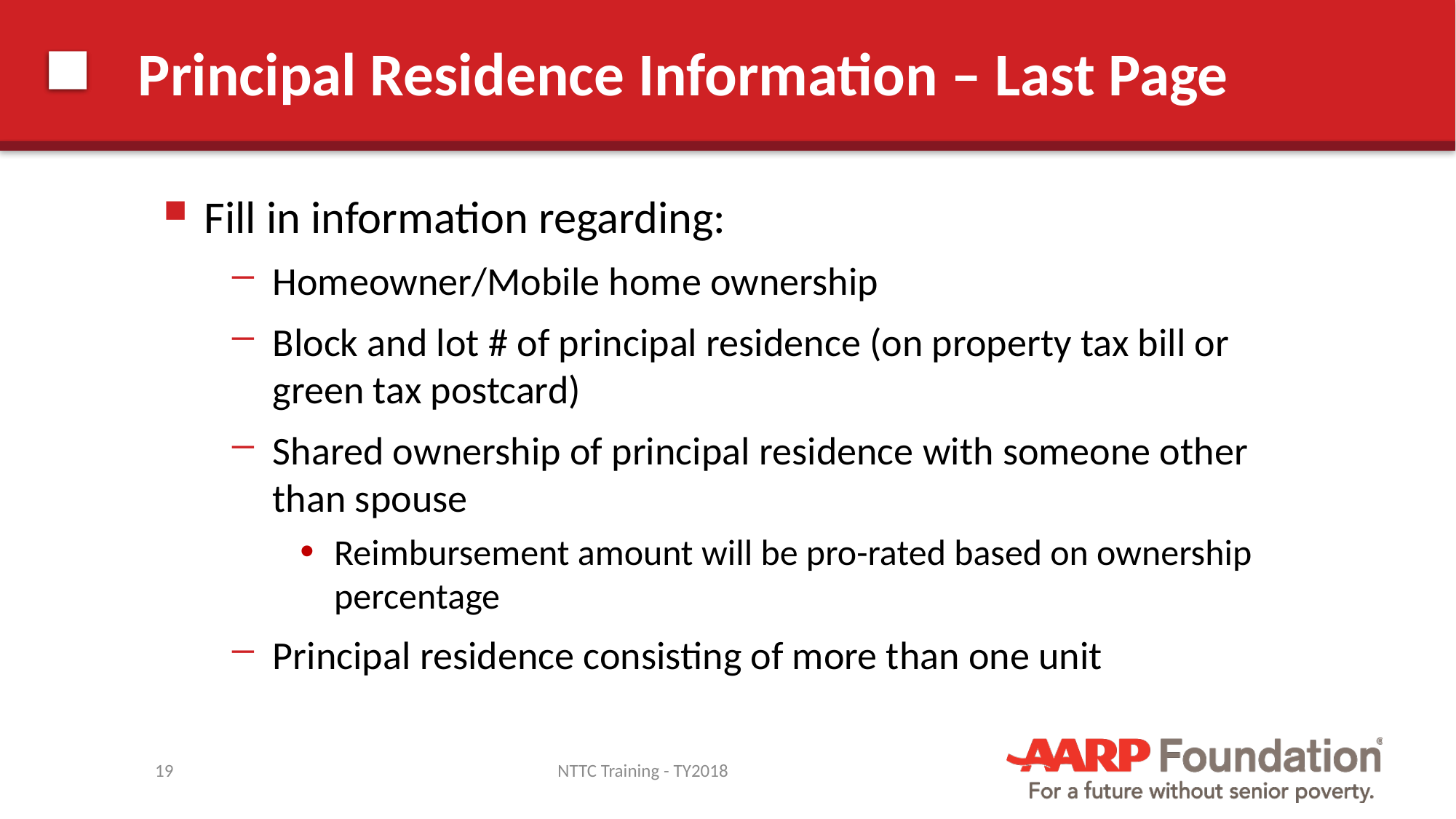

# Principal Residence Information – Last Page
Fill in information regarding:
Homeowner/Mobile home ownership
Block and lot # of principal residence (on property tax bill or green tax postcard)
Shared ownership of principal residence with someone other than spouse
Reimbursement amount will be pro-rated based on ownership percentage
Principal residence consisting of more than one unit
19
NTTC Training - TY2018